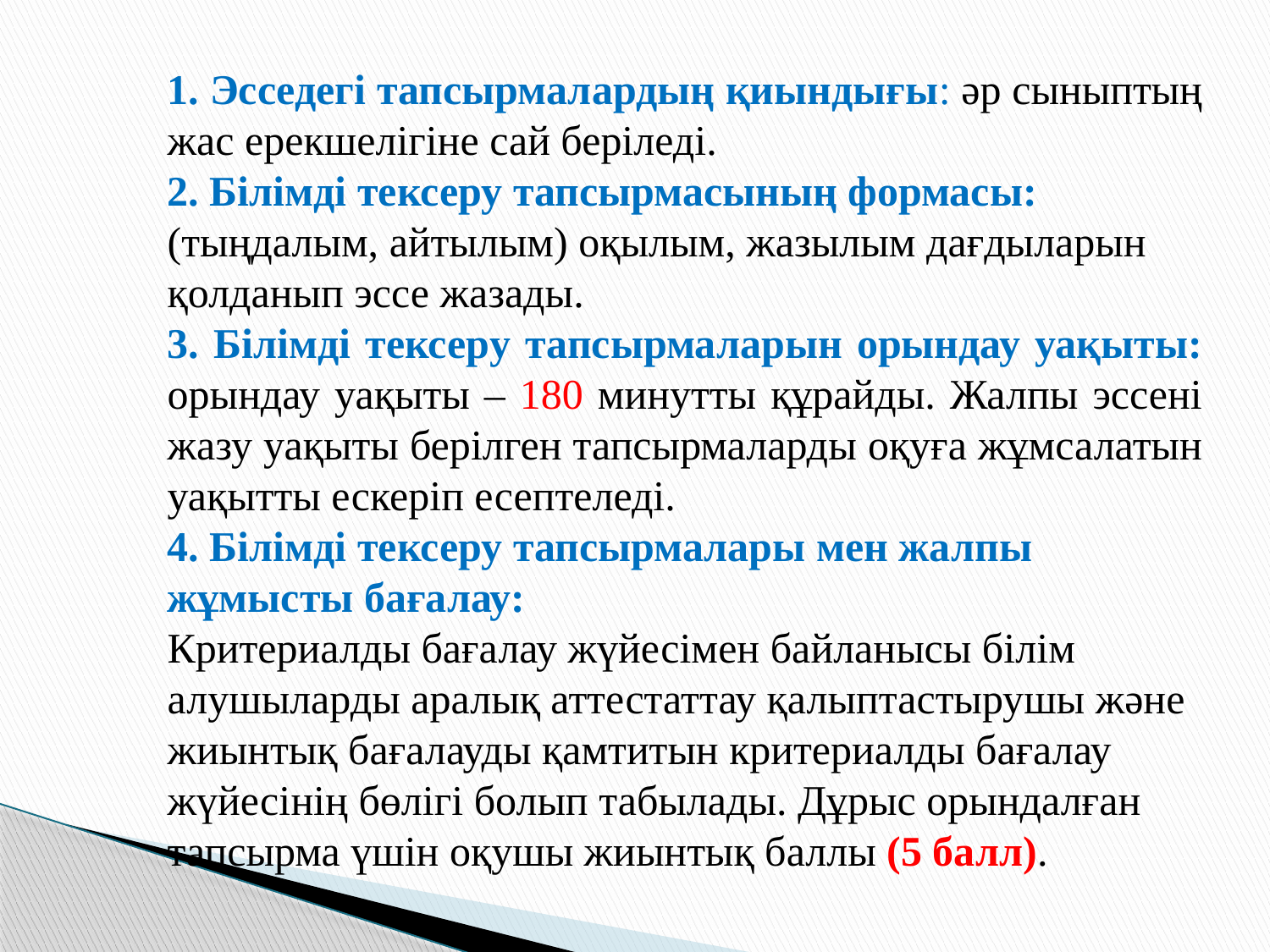

1. Эсседегі тапсырмалардың қиындығы: әр сыныптың жас ерекшелігіне сай беріледі.
2. Білімді тексеру тапсырмасының формасы: (тыңдалым, айтылым) оқылым, жазылым дағдыларын қолданып эссе жазады.
3. Білімді тексеру тапсырмаларын орындау уақыты: орындау уақыты – 180 минутты құрайды. Жалпы эссені жазу уақыты берілген тапсырмаларды оқуға жұмсалатын уақытты ескеріп есептеледі.
4. Білімді тексеру тапсырмалары мен жалпы жұмысты бағалау:
Критериалды бағалау жүйесімен байланысы білім алушыларды аралық аттестаттау қалыптастырушы және жиынтық бағалауды қамтитын критериалды бағалау жүйесінің бөлігі болып табылады. Дұрыс орындалған тапсырма үшін оқушы жиынтық баллы (5 балл).